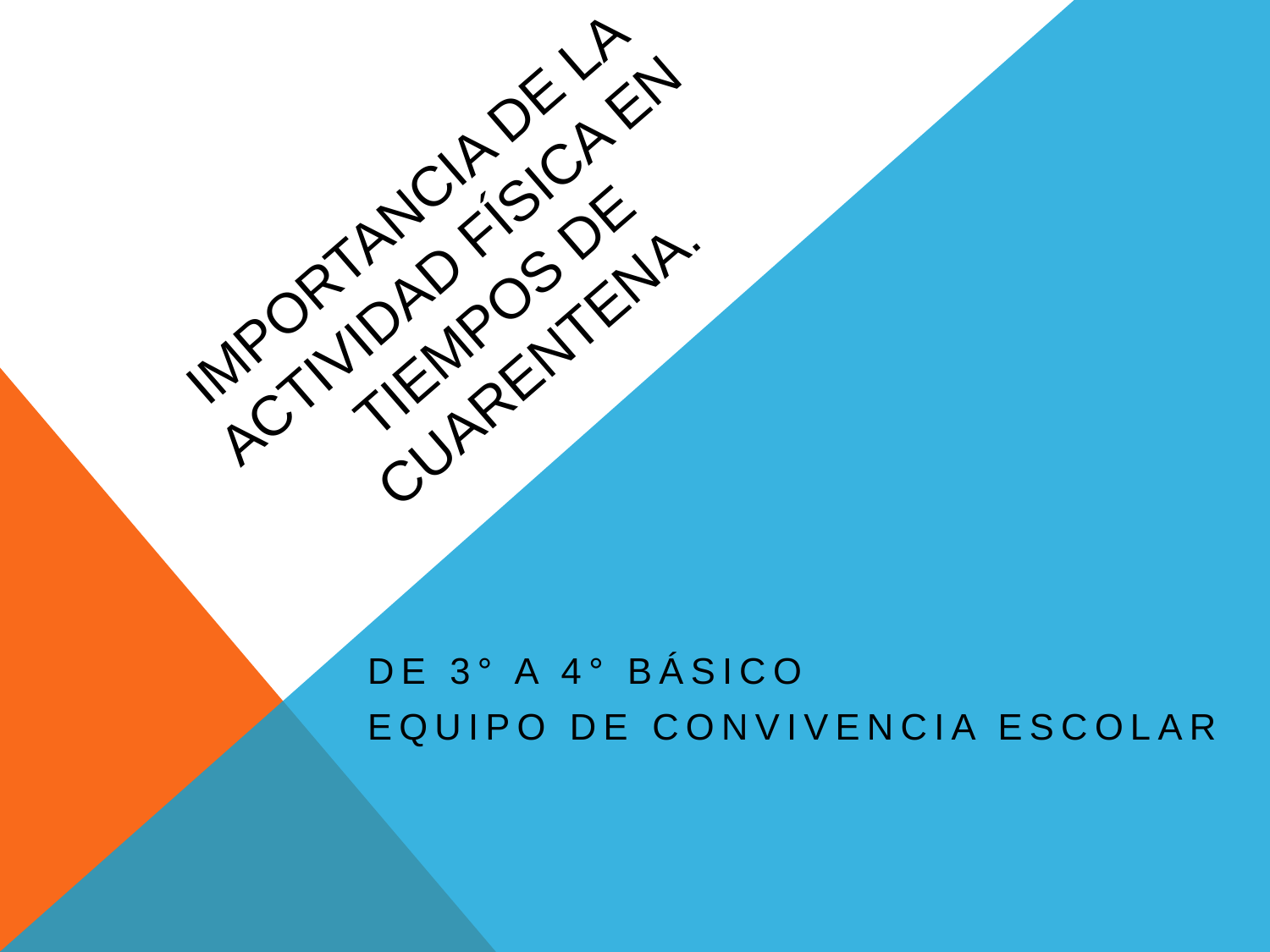

# IMPORTANCIA DE LA ACTIVIDAD FÍSICA EN TIEMPOS DE CUARENTENA.
De 3° a 4° básico
Equipo de Convivencia Escolar